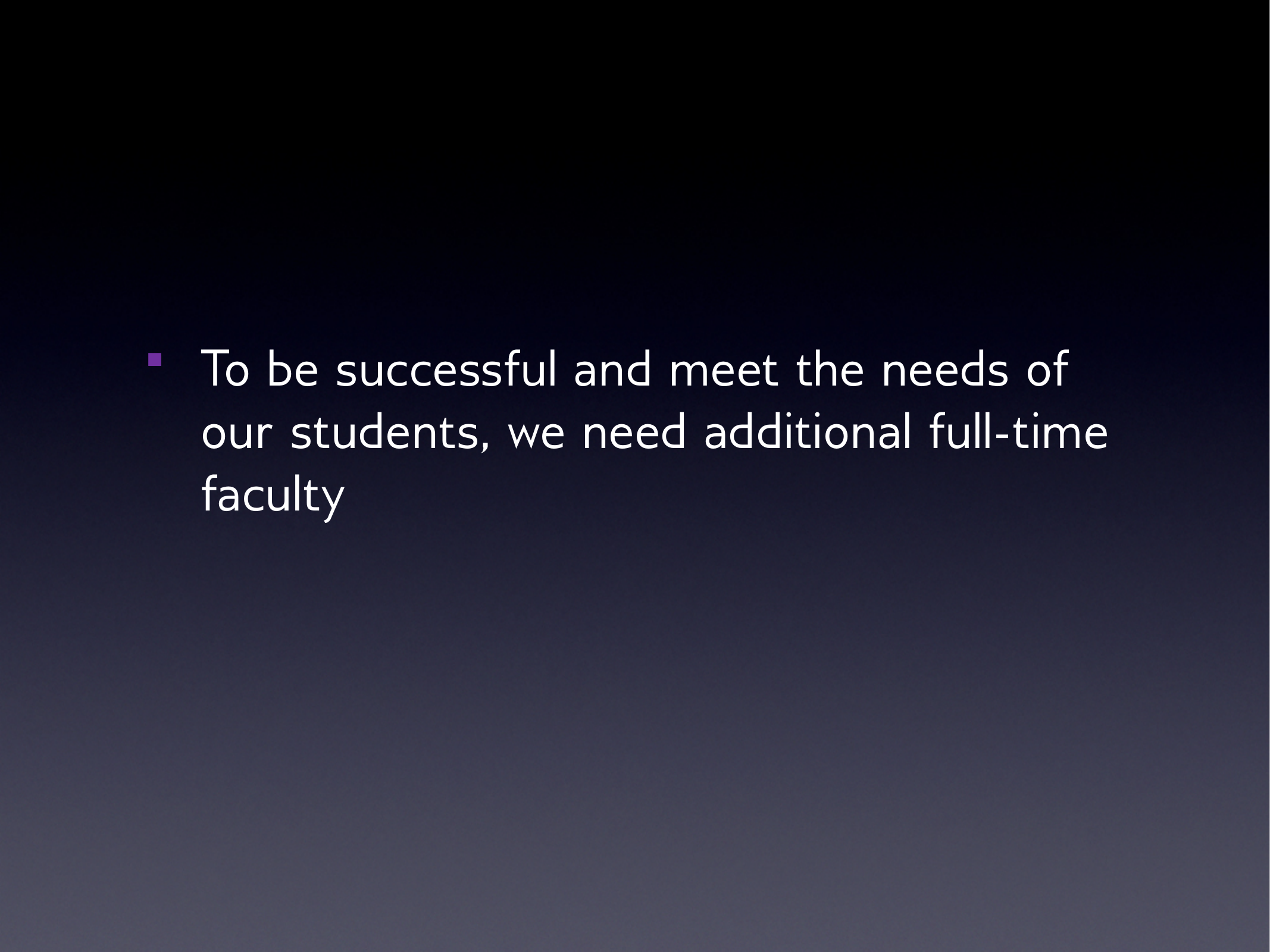

To be successful and meet the needs of our students, we need additional full-time faculty